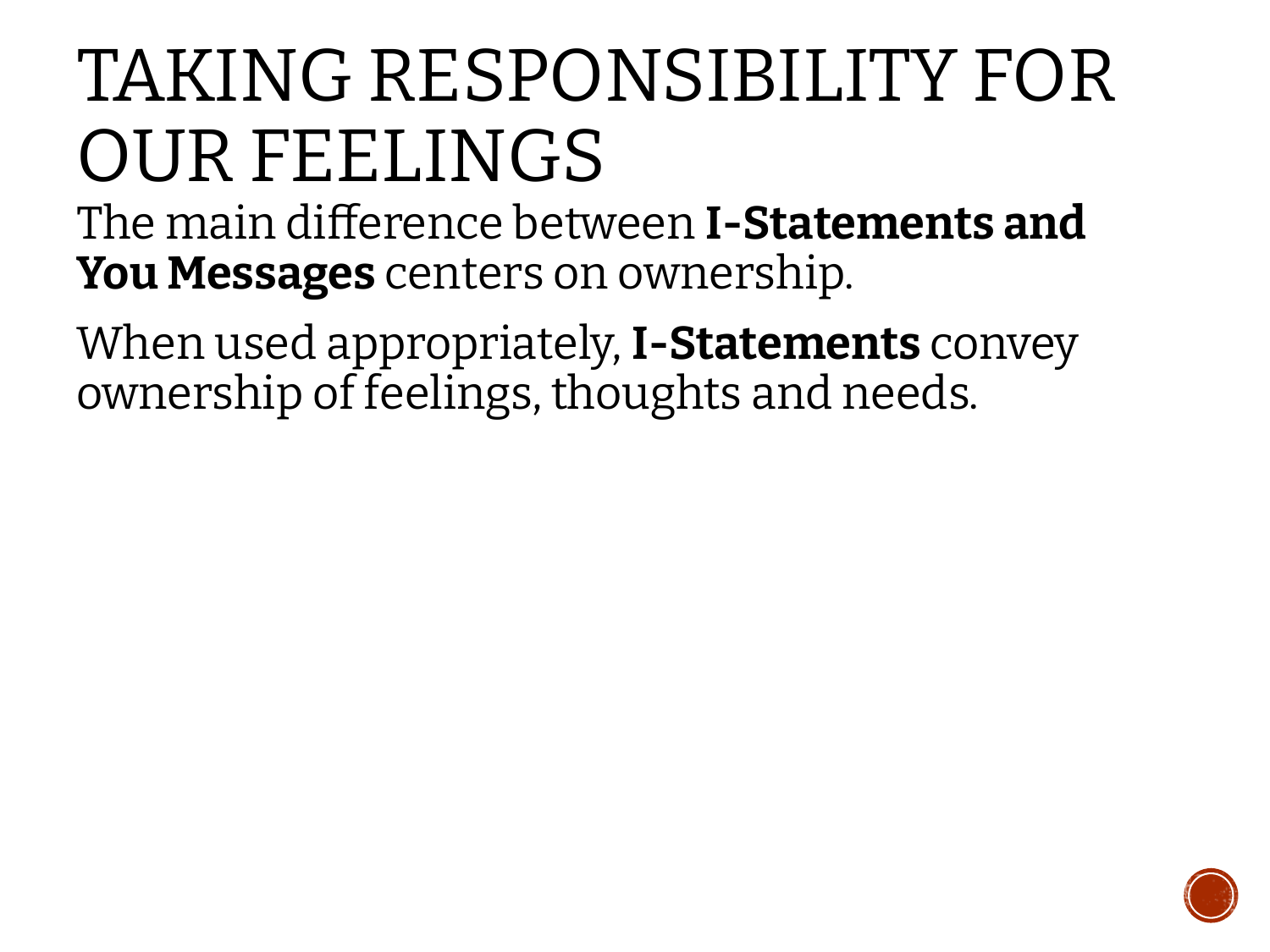

# Taking Responsibility for Our Feelings
The main difference between I-Statements and You Messages centers on ownership.
When used appropriately, I-Statements convey ownership of feelings, thoughts and needs.